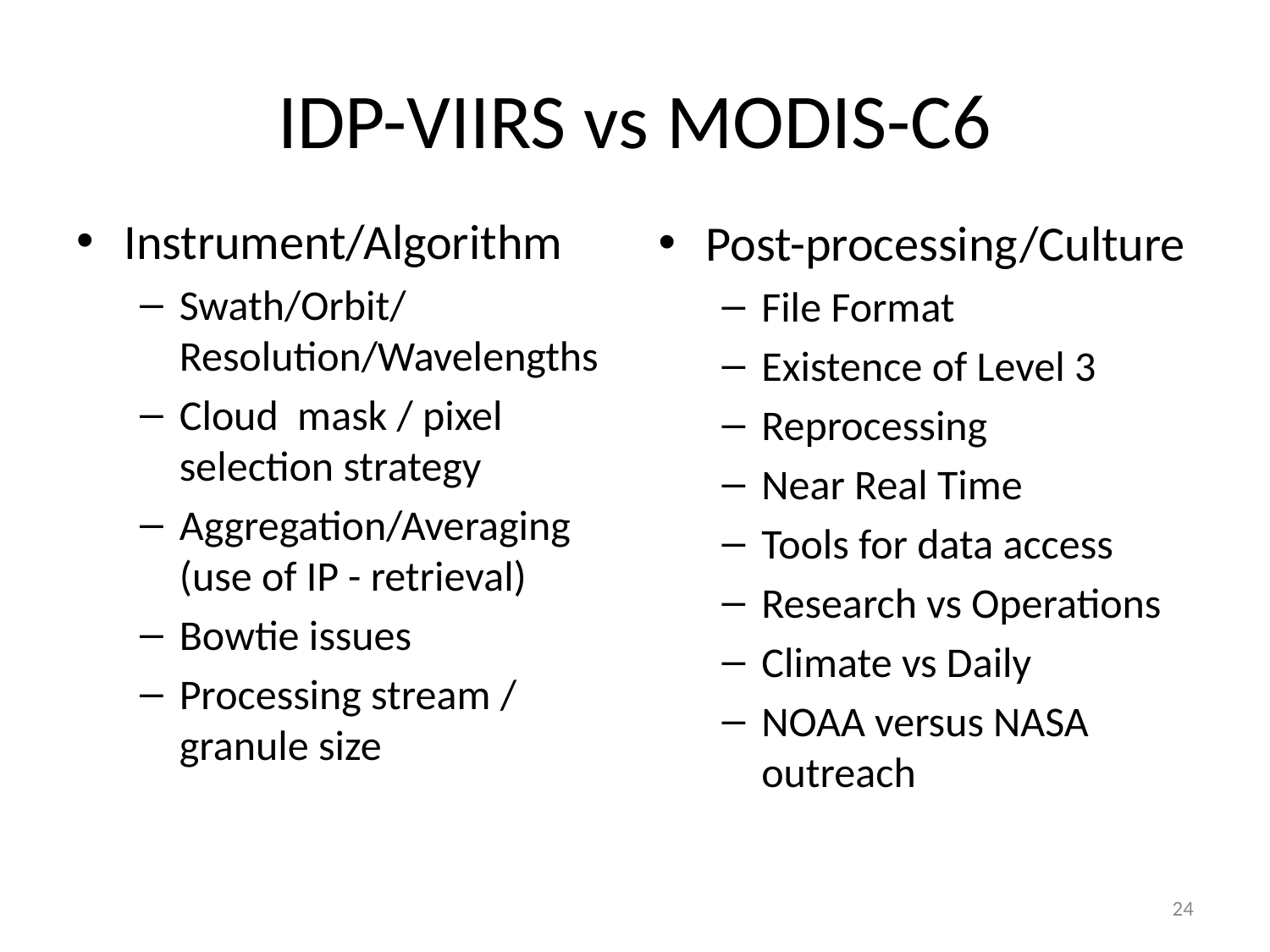

# IDP-VIIRS vs MODIS-C6
Instrument/Algorithm
Swath/Orbit/Resolution/Wavelengths
Cloud  mask / pixel selection strategy
Aggregation/Averaging (use of IP - retrieval)
Bowtie issues
Processing stream / granule size

Post-processing/Culture
File Format
Existence of Level 3
Reprocessing
Near Real Time
Tools for data access
Research vs Operations
Climate vs Daily
NOAA versus NASA outreach
24